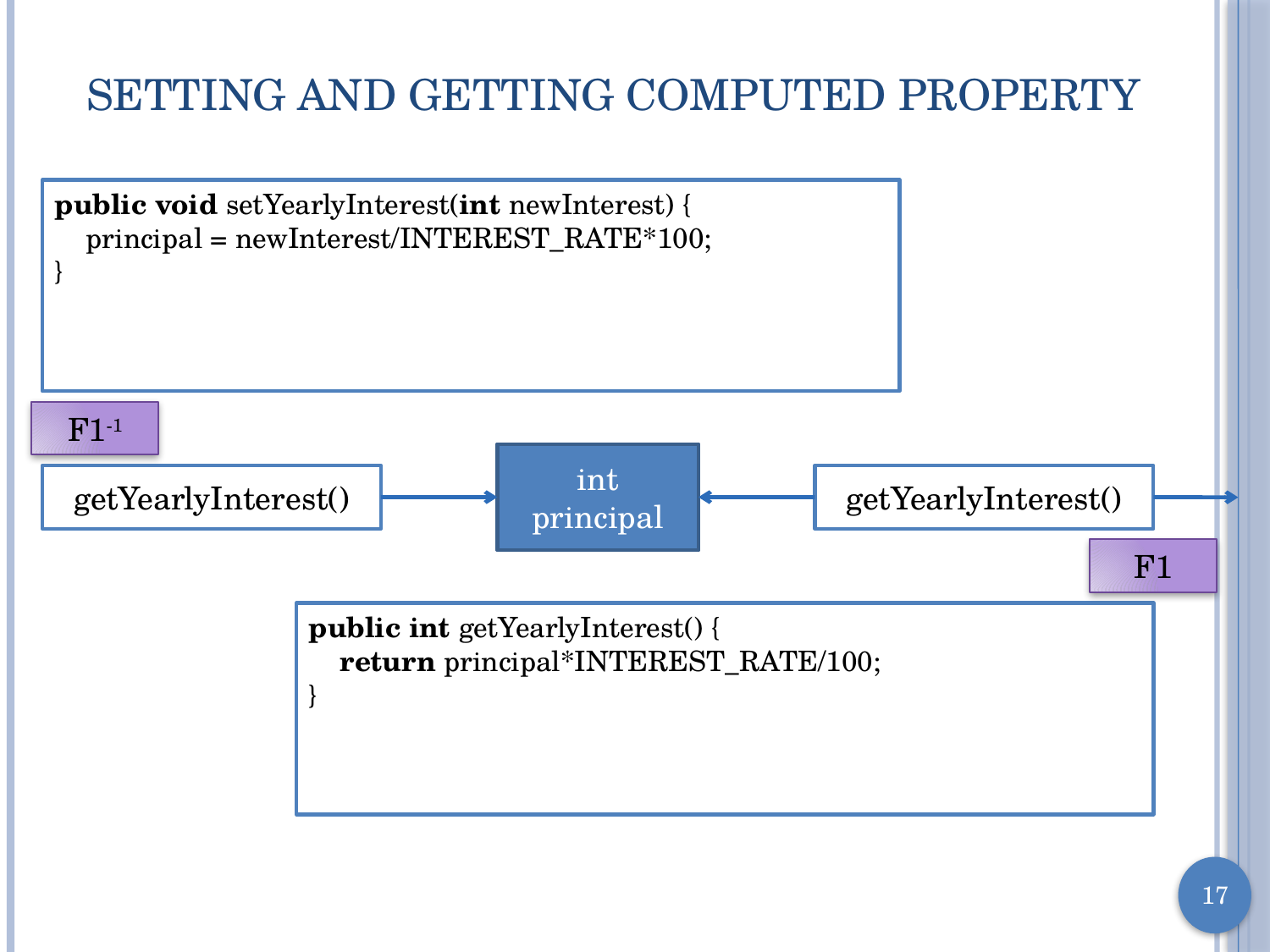

# Setting and Getting Computed Property
public void setYearlyInterest(int newInterest) {
    principal = newInterest/INTEREST_RATE*100;
}
F1-1
int
principal
int
principal
getYearlyInterest()
getYearlyInterest()
F1
public int getYearlyInterest() {
    return principal*INTEREST_RATE/100;
}